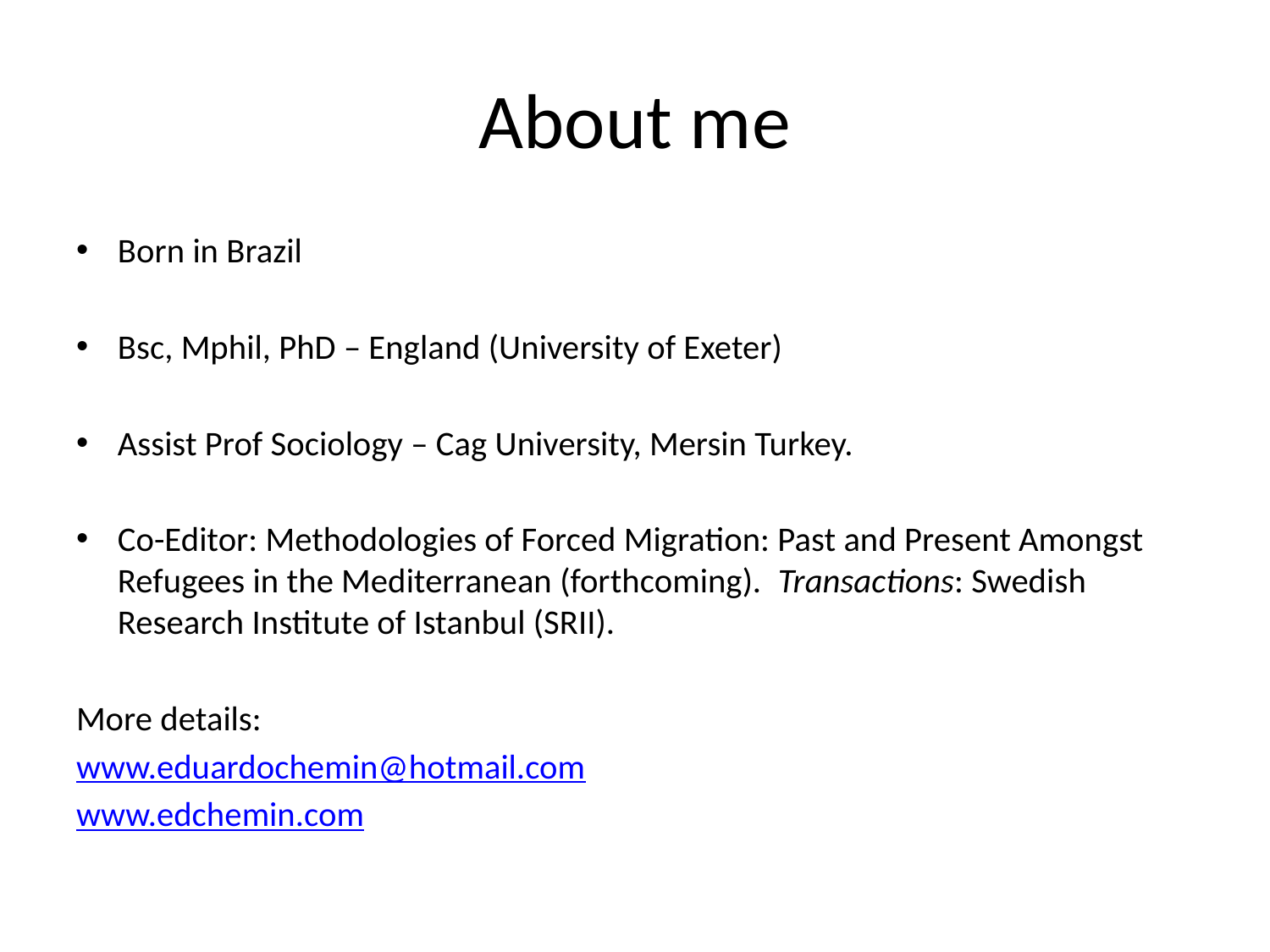

# About me
Born in Brazil

Bsc, Mphil, PhD – England (University of Exeter)

Assist Prof Sociology – Cag University, Mersin Turkey.

Co-Editor: Methodologies of Forced Migration: Past and Present Amongst Refugees in the Mediterranean (forthcoming).  Transactions: Swedish Research Institute of Istanbul (SRII).

More details:
www.eduardochemin@hotmail.com
www.edchemin.com